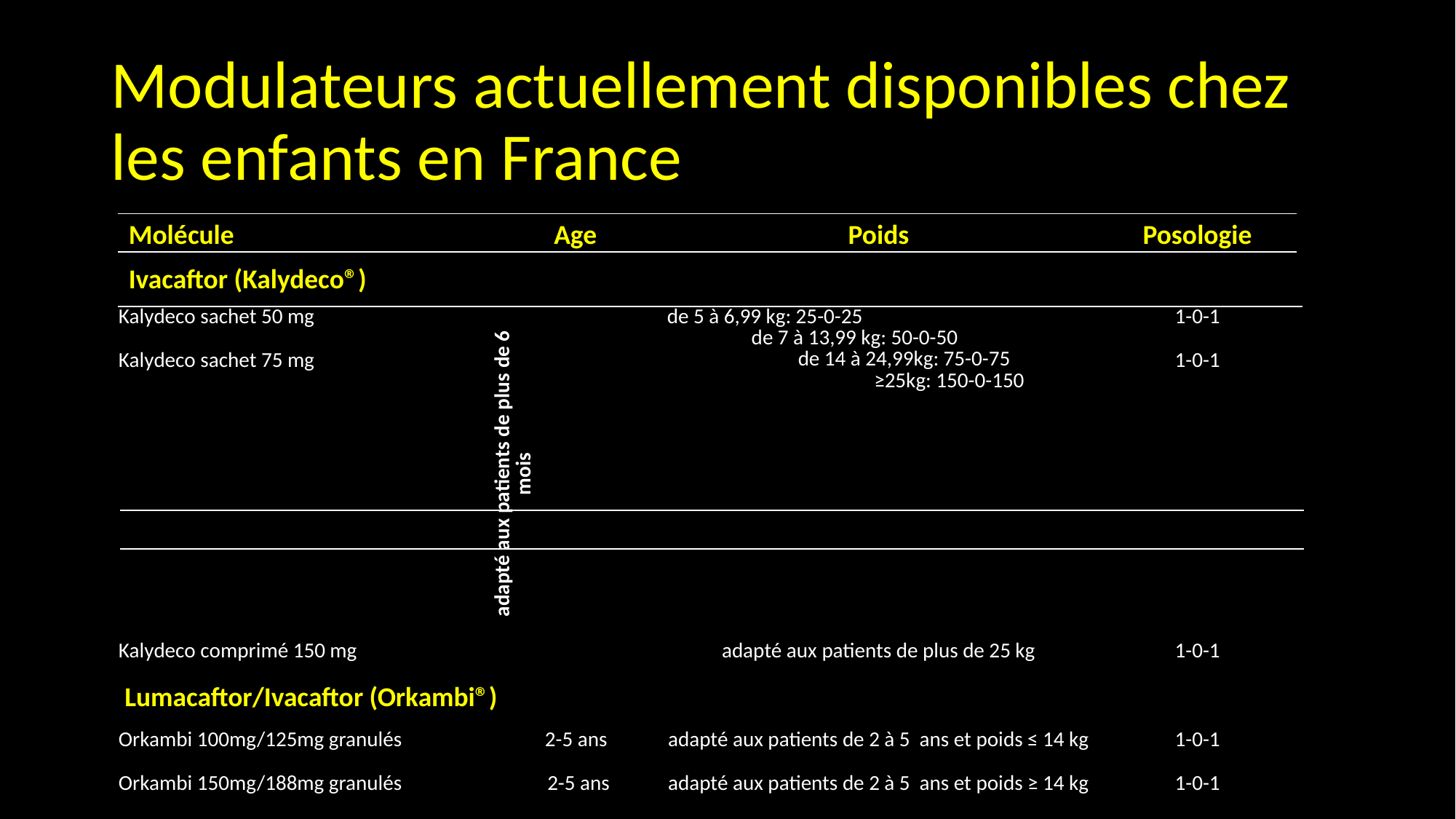

# Modulateurs actuellement disponibles chez les enfants en France
|  |
| --- |
| Molécule | Age | Poids | Posologie |
| --- | --- | --- | --- |
| Ivacaftor (Kalydeco®) |  |  |  |
| Kalydeco sachet 50 mg | adapté aux patients de plus de 6 mois | de 5 à 6,99 kg: 25-0-25 de 7 à 13,99 kg: 50-0-50 de 14 à 24,99kg: 75-0-75 ≥25kg: 150-0-150 | 1-0-1 |
| Kalydeco sachet 75 mg |  |  | 1-0-1 |
| Kalydeco comprimé 150 mg |  | adapté aux patients de plus de 25 kg | 1-0-1 |
| Lumacaftor/Ivacaftor (Orkambi®) |  |  |  |
| Orkambi 100mg/125mg granulés | 2-5 ans | adapté aux patients de 2 à 5 ans et poids ≤ 14 kg | 1-0-1 |
| Orkambi 150mg/188mg granulés | 2-5 ans | adapté aux patients de 2 à 5 ans et poids ≥ 14 kg | 1-0-1 |
| Orkambi 100mg/125mg comprimés | 6-11 ans | adapté aux patients de 6 à 11 ans | 2-0-2 |
| Orkambi 200mg/125mg comprimés | ≥ 12 ans | adapté aux patients de 12 ans et plus | 2-0-2 |
|  |
| --- |